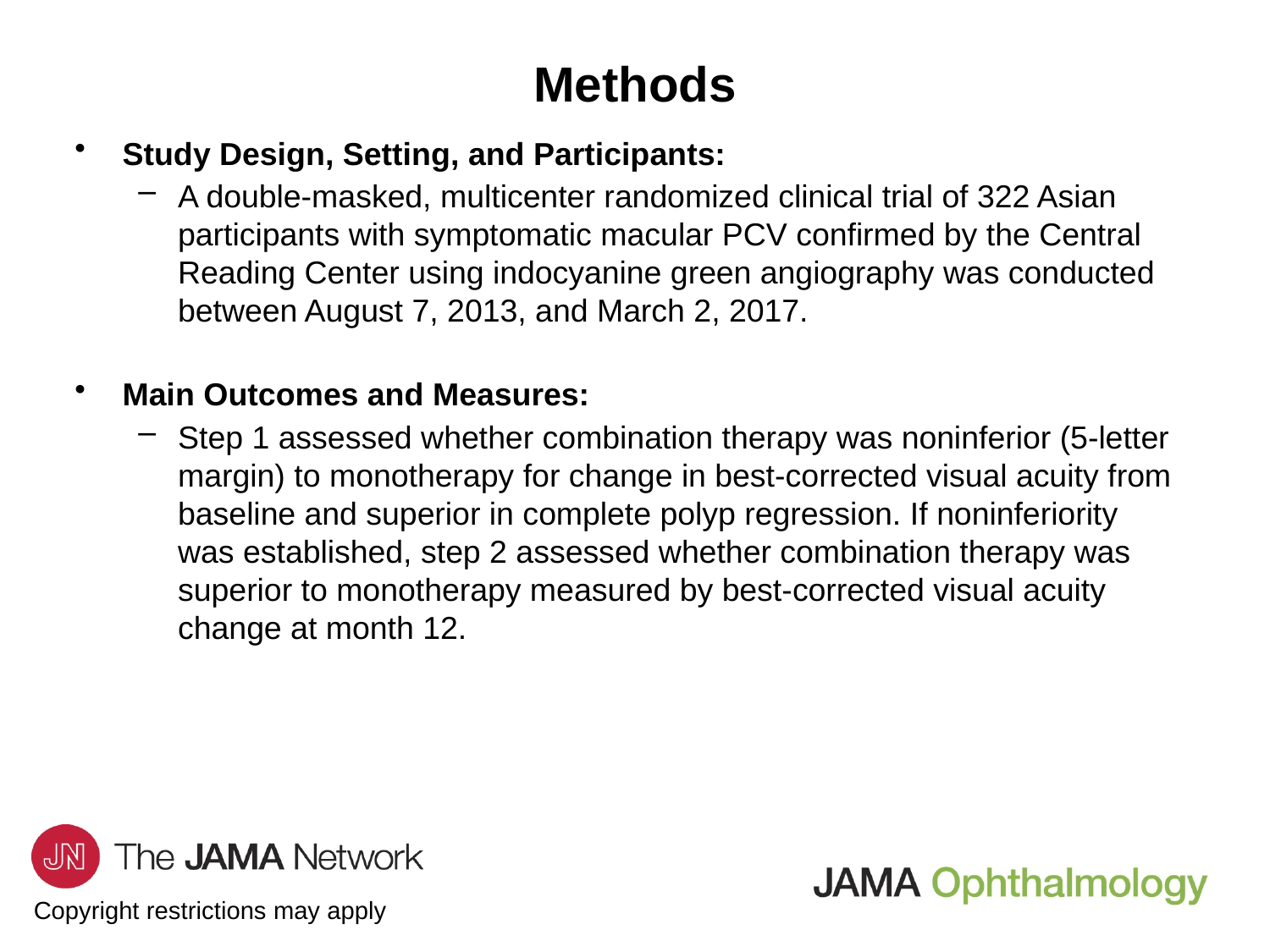

# Methods
Study Design, Setting, and Participants:
A double-masked, multicenter randomized clinical trial of 322 Asian participants with symptomatic macular PCV confirmed by the Central Reading Center using indocyanine green angiography was conducted between August 7, 2013, and March 2, 2017.

Main Outcomes and Measures:
Step 1 assessed whether combination therapy was noninferior (5-letter margin) to monotherapy for change in best-corrected visual acuity from baseline and superior in complete polyp regression. If noninferiority was established, step 2 assessed whether combination therapy was superior to monotherapy measured by best-corrected visual acuity change at month 12.